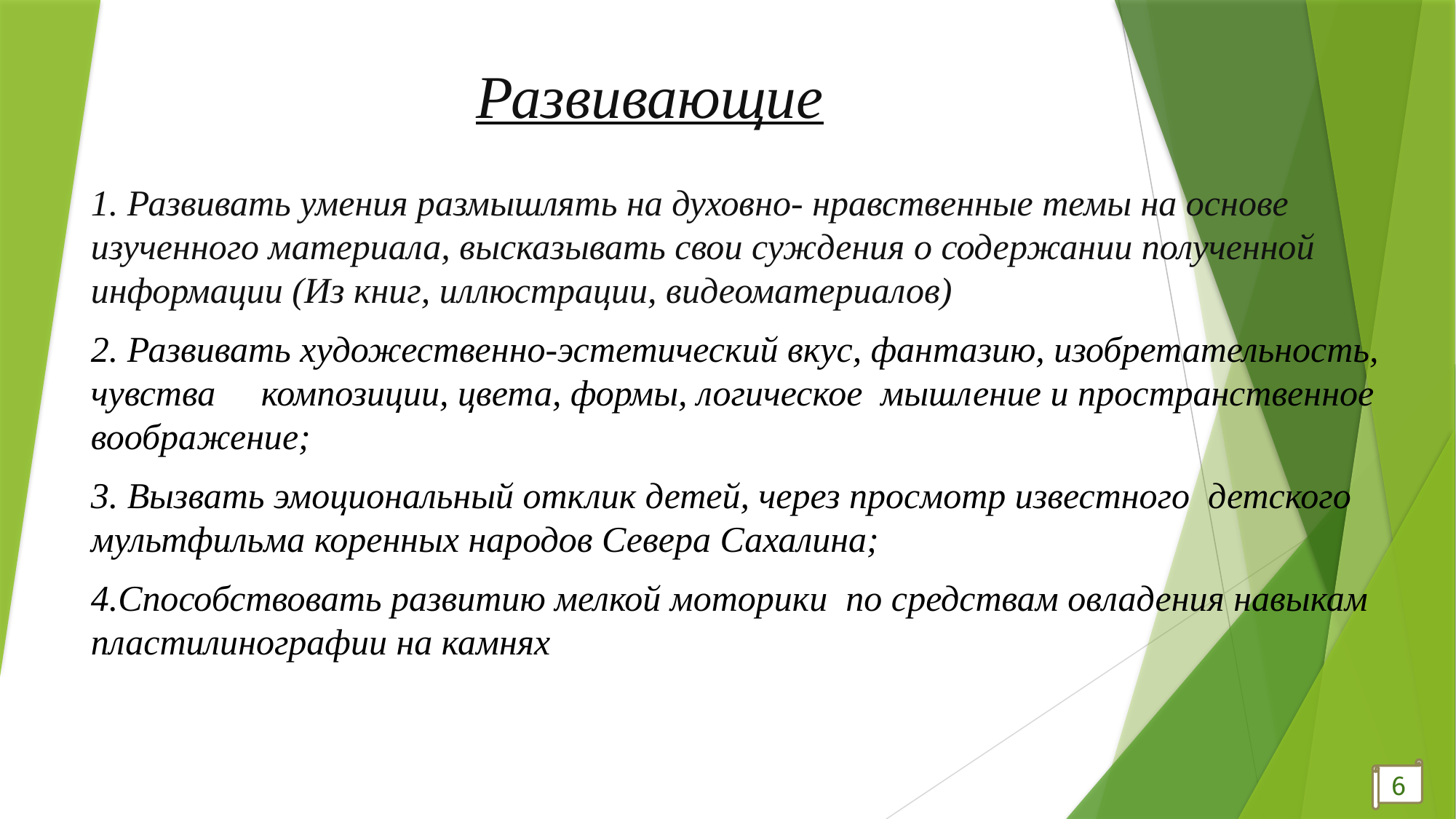

# Развивающие

1. Развивать умения размышлять на духовно- нравственные темы на основе изученного материала, высказывать свои суждения о содержании полученной информации (Из книг, иллюстрации, видеоматериалов)
2. Развивать художественно-эстетический вкус, фантазию, изобретательность, чувства     композиции, цвета, формы, логическое  мышление и пространственное воображение;
3. Вызвать эмоциональный отклик детей, через просмотр известного  детского мультфильма коренных народов Севера Сахалина;
4.Способствовать развитию мелкой моторики  по средствам овладения навыкам пластилинографии на камнях

6